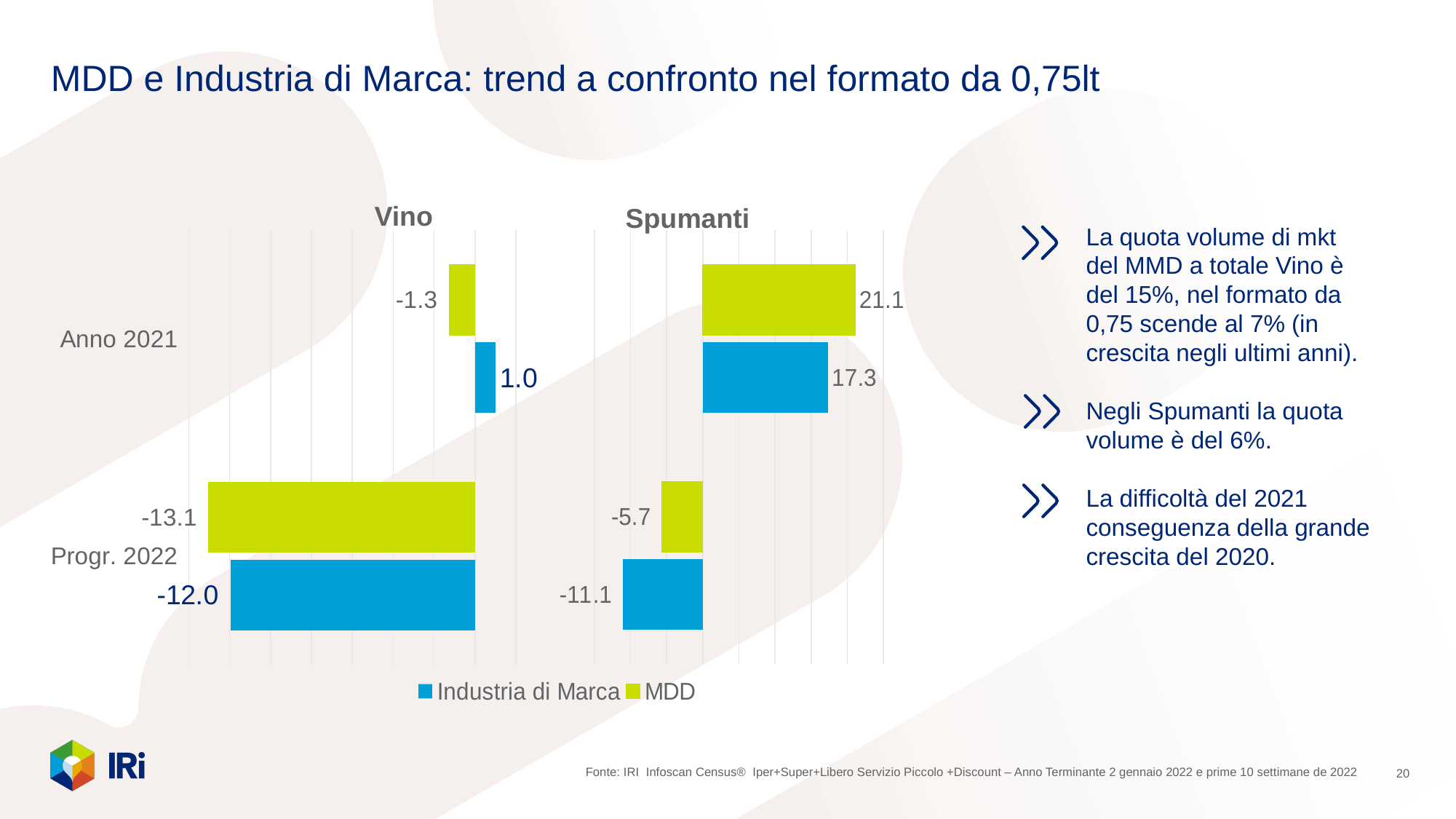

# MDD e Industria di Marca: trend a confronto nel formato da 0,75lt
Vino
Spumanti
La quota volume di mkt del MMD a totale Vino è del 15%, nel formato da 0,75 scende al 7% (in crescita negli ultimi anni).

Negli Spumanti la quota volume è del 6%.

La difficoltà del 2021 conseguenza della grande crescita del 2020.

### Chart

| Category | MDD | Industria di Marca |
|---|---|---|
| Anno 2021 | 21.1 | 17.3 |
| Progr. 2022 | -5.7 | -11.1 |

### Chart

| Category | MDD | Industria di Marca |
|---|---|---|
| Anno 2021 | -1.2875100659731396 | 1.0 |
| Progr. 2022 | -13.0578370764353 | -11.967186586530582 |

Fonte: IRI  Infoscan Census®  Iper+Super+Libero Servizio Piccolo +Discount – Anno Terminante 2 gennaio 2022 e prime 10 settimane de 2022
20